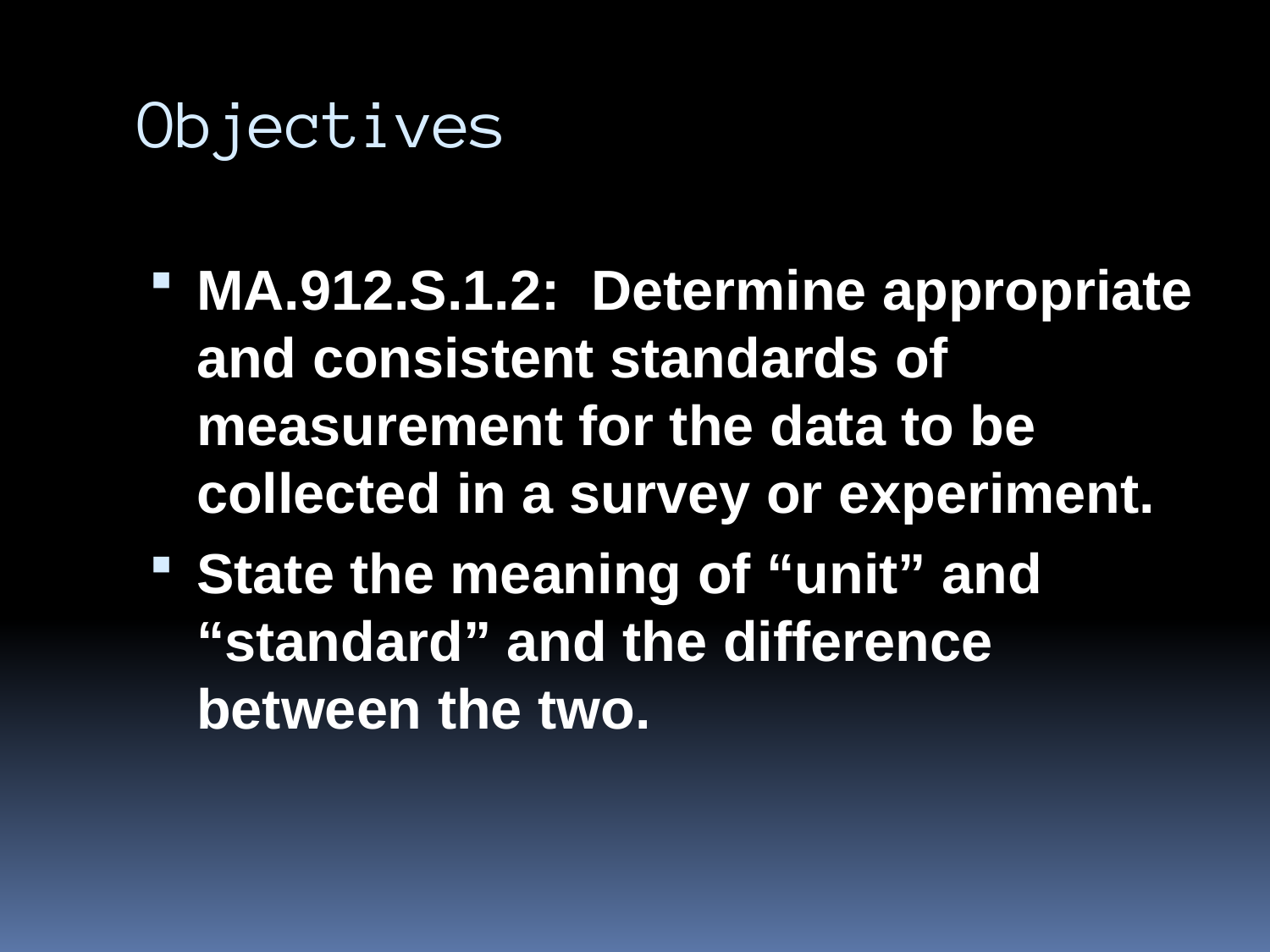

# Objectives
MA.912.S.1.2:  Determine appropriate and consistent standards of measurement for the data to be collected in a survey or experiment.
State the meaning of “unit” and “standard” and the difference between the two.